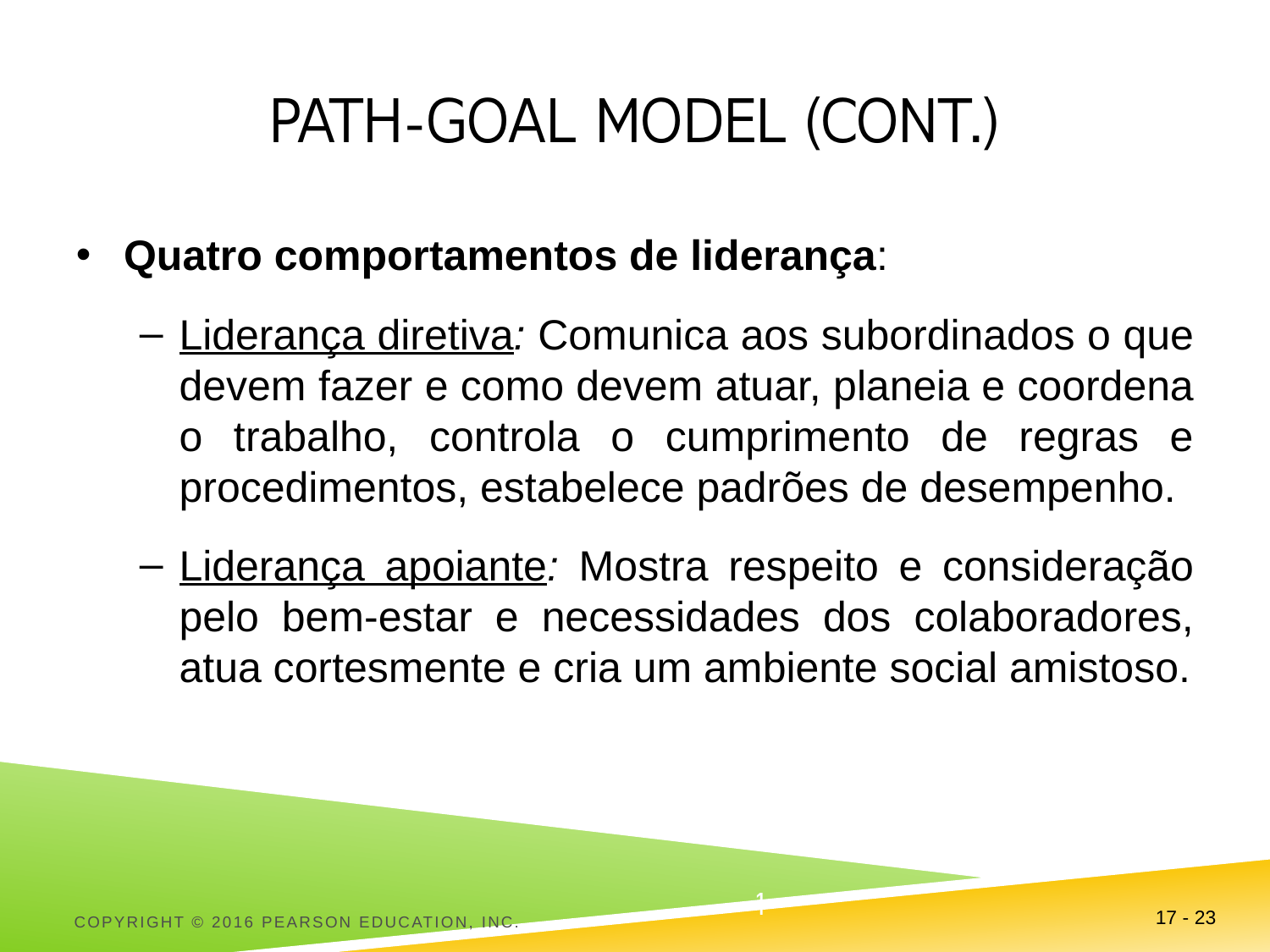

# Path-Goal Model (cont.)
Quatro comportamentos de liderança:

Liderança diretiva: Comunica aos subordinados o que devem fazer e como devem atuar, planeia e coordena o trabalho, controla o cumprimento de regras e procedimentos, estabelece padrões de desempenho.

Liderança apoiante: Mostra respeito e consideração pelo bem-estar e necessidades dos colaboradores, atua cortesmente e cria um ambiente social amistoso.

Copyright © 2016 Pearson Education, Inc.
17 - 23